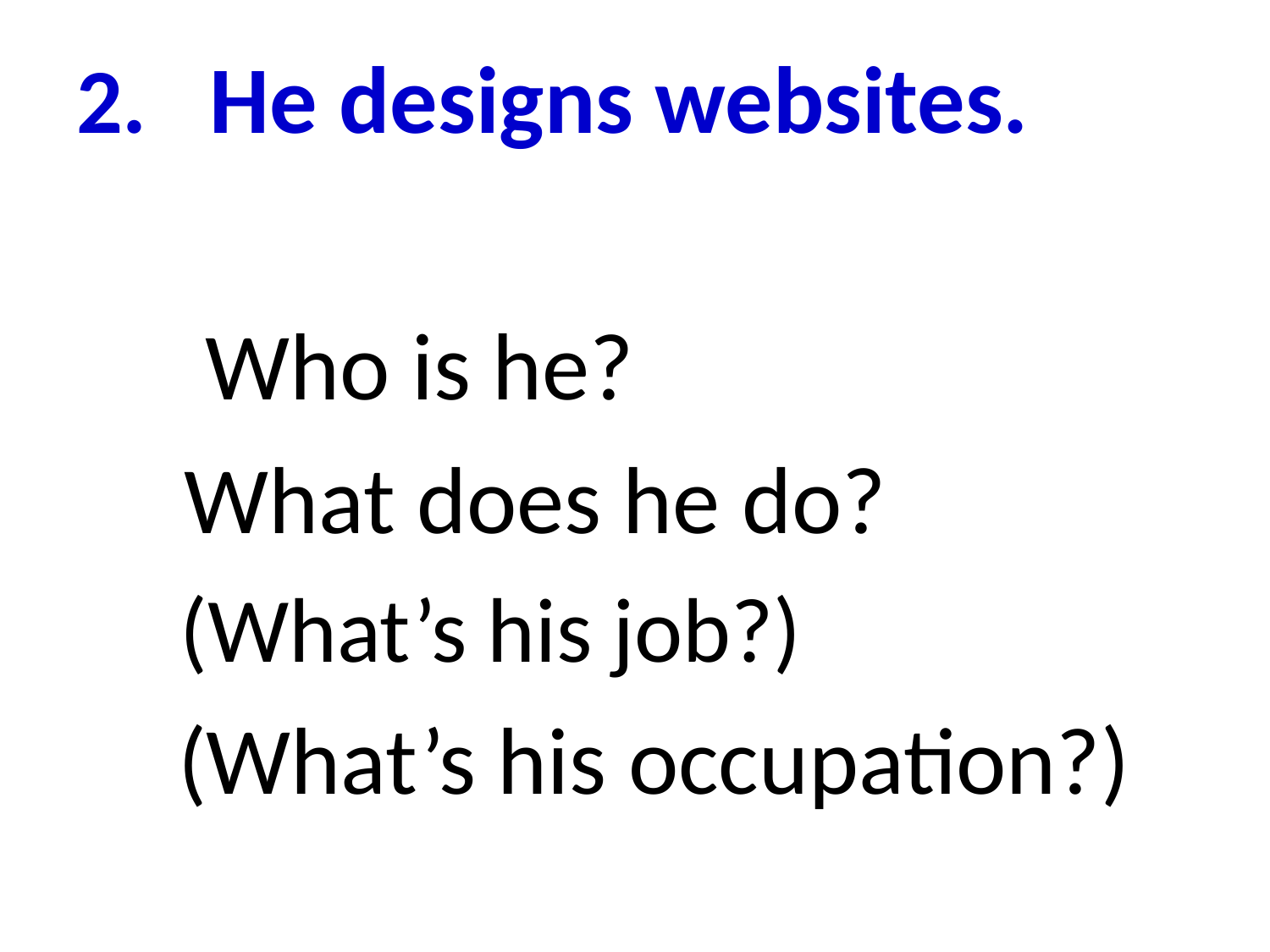

2.   He designs websites.

      Who is he?
     What does he do?
     (What’s his job?)
        (What’s his occupation?)